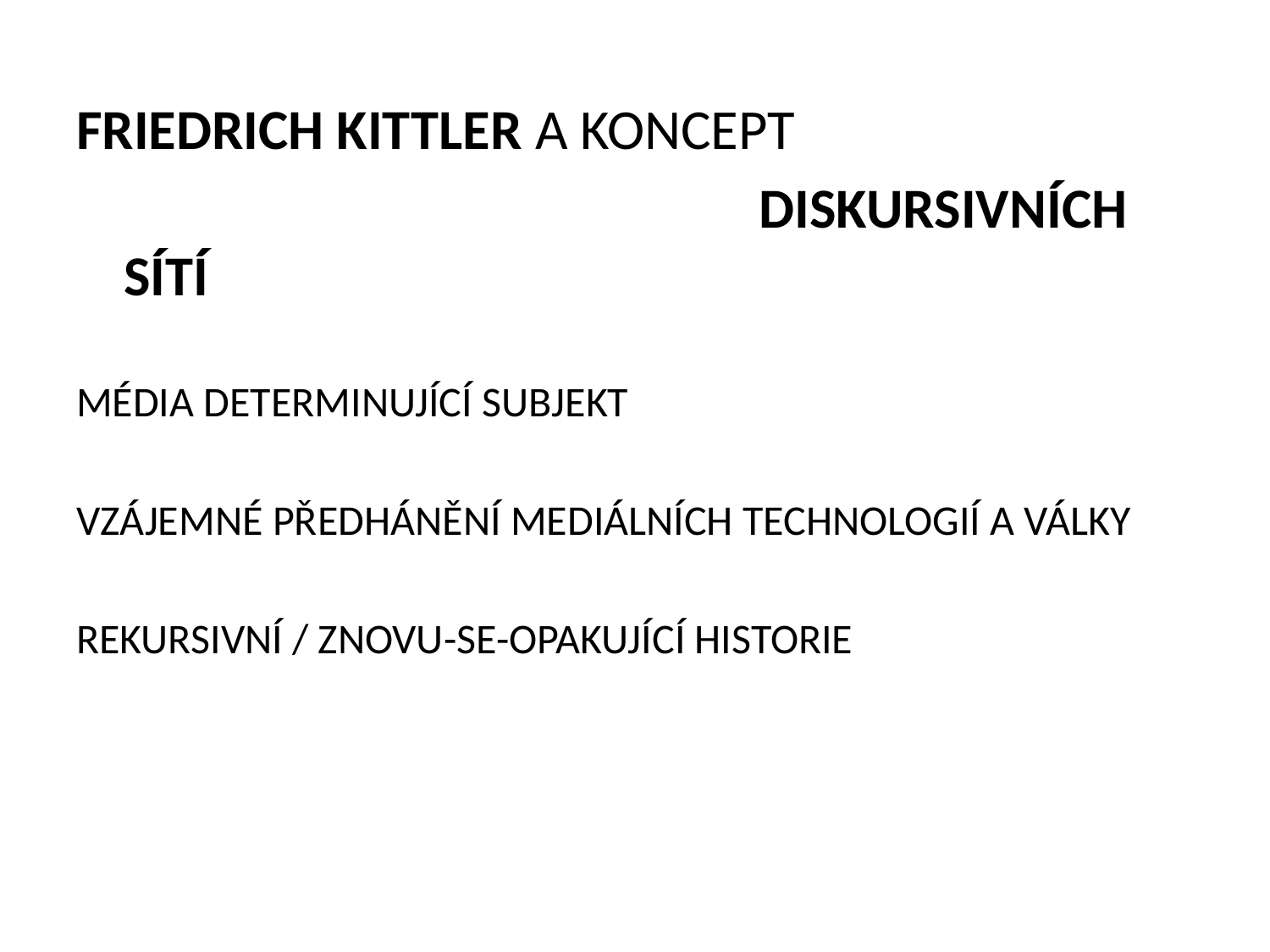

#
FRIEDRICH KITTLER A KONCEPT
						DISKURSIVNÍCH SÍTÍ

média determinující subjekt

vzájemné předhánění mediálních technologií a války

rekursivní / znovu-se-opakující historie